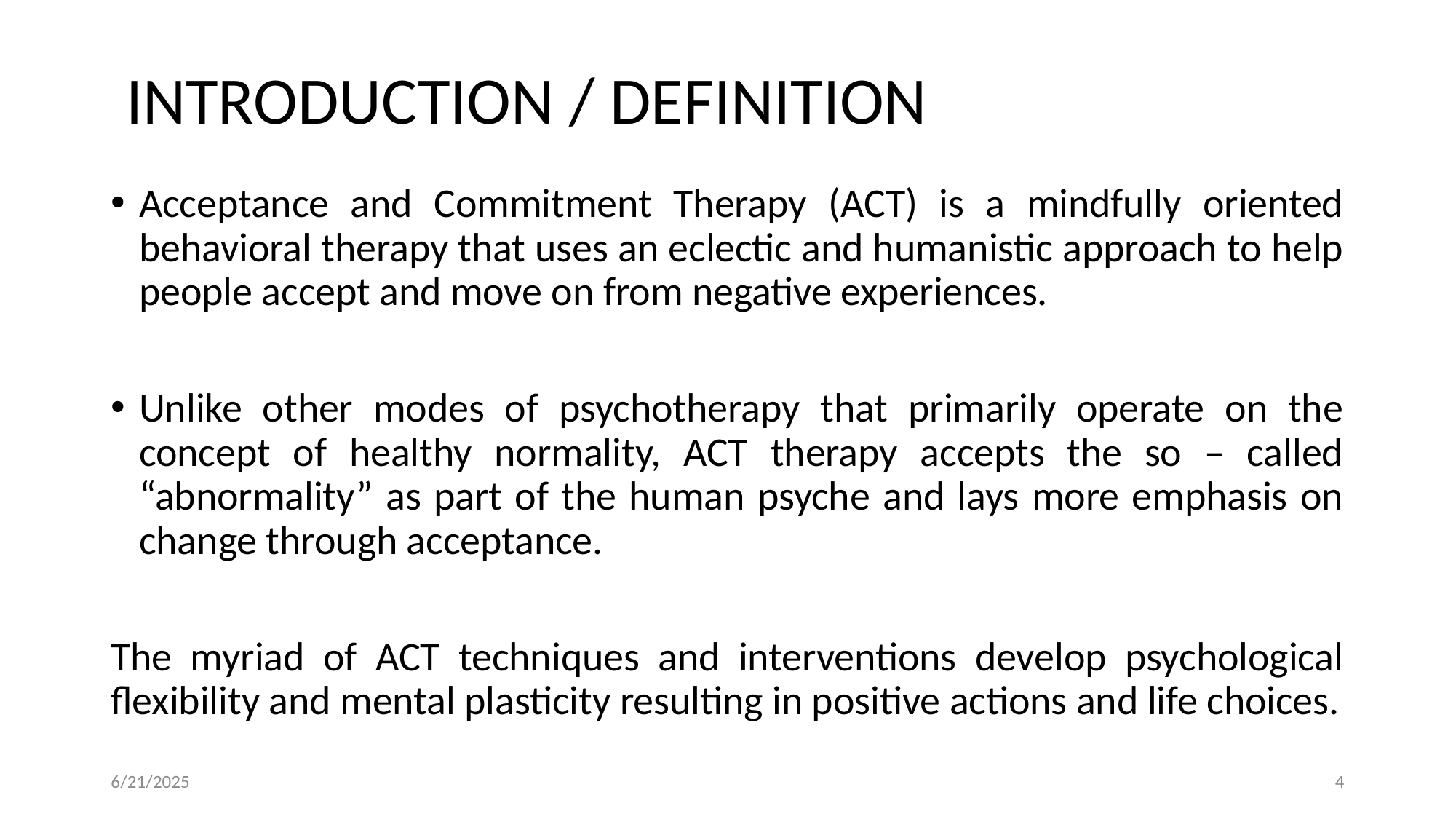

# INTRODUCTION / DEFINITION
Acceptance and Commitment Therapy (ACT) is a mindfully oriented behavioral therapy that uses an eclectic and humanistic approach to help people accept and move on from negative experiences.

Unlike other modes of psychotherapy that primarily operate on the concept of healthy normality, ACT therapy accepts the so – called “abnormality” as part of the human psyche and lays more emphasis on change through acceptance.

The myriad of ACT techniques and interventions develop psychological flexibility and mental plasticity resulting in positive actions and life choices.
6/21/2025
4